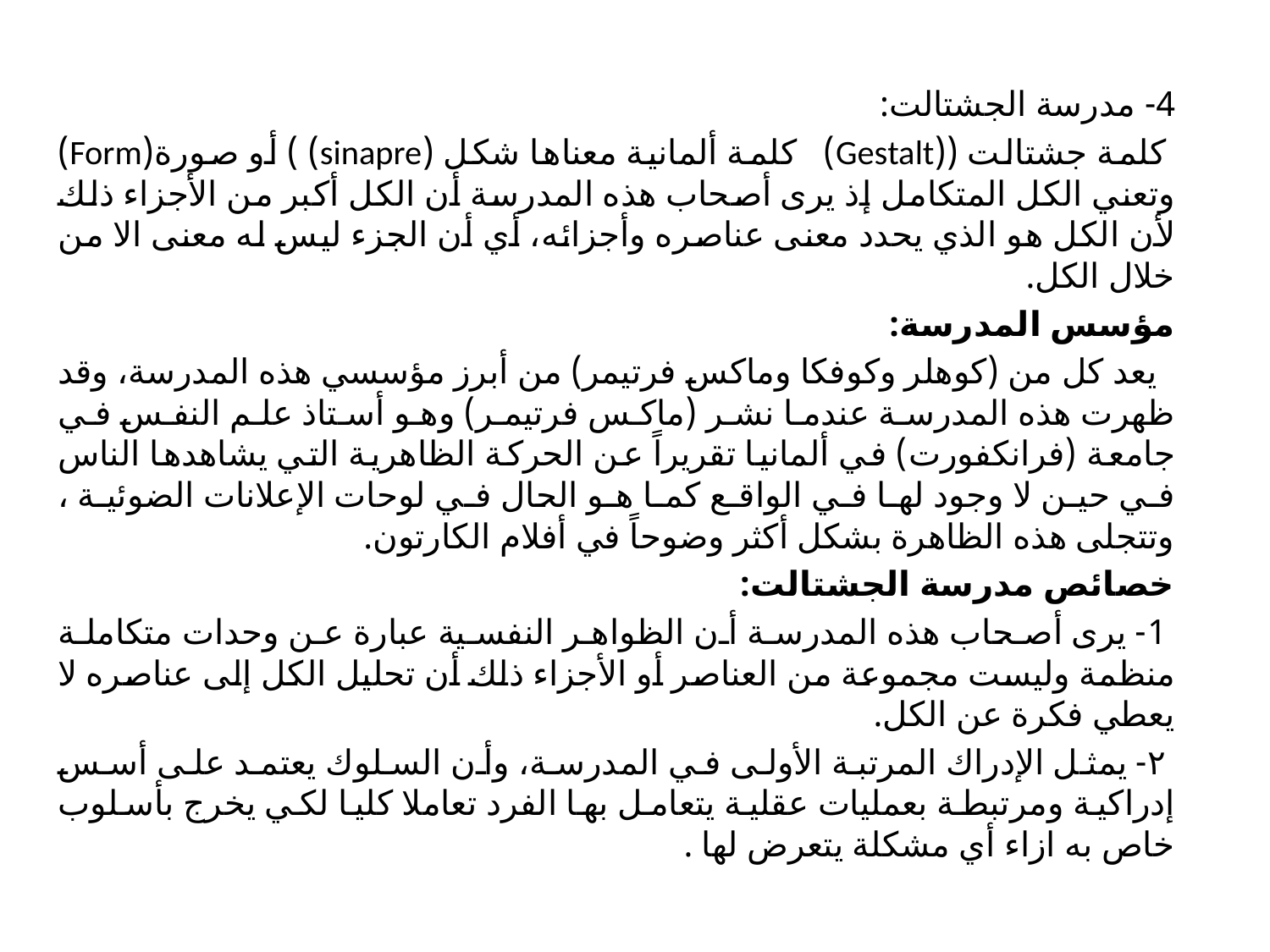

4- مدرسة الجشتالت:
 كلمة جشتالت ((Gestalt)   كلمة ألمانية معناها شكل (sinapre) ) أو صورة(Form) وتعني الكل المتكامل إذ يرى أصحاب هذه المدرسة أن الكل أكبر من الأجزاء ذلك لأن الكل هو الذي يحدد معنى عناصره وأجزائه، أي أن الجزء ليس له معنى الا من خلال الكل.
مؤسس المدرسة:
  يعد كل من (كوهلر وكوفکا وماکس فرتیمر) من أبرز مؤسسي هذه المدرسة، وقد ظهرت هذه المدرسة عندما نشر (ماکس فرتیمر) وهو أستاذ علم النفس في جامعة (فرانکفورت) في ألمانيا تقريراً عن الحركة الظاهرية التي يشاهدها الناس في حين لا وجود لها في الواقع كما هو الحال في لوحات الإعلانات الضوئية ، وتتجلى هذه الظاهرة بشكل أكثر وضوحاً في أفلام الكارتون.
خصائص مدرسة الجشتالت:
 1- يرى أصحاب هذه المدرسة أن الظواهر النفسية عبارة عن وحدات متكاملة منظمة وليست مجموعة من العناصر أو الأجزاء ذلك أن تحليل الكل إلى عناصره لا يعطي فكرة عن الكل.
 ۲- يمثل الإدراك المرتبة الأولى في المدرسة، وأن السلوك يعتمد على أسس إدراكية ومرتبطة بعمليات عقلية يتعامل بها الفرد تعاملا كليا لكي يخرج بأسلوب خاص به ازاء أي مشكلة يتعرض لها .